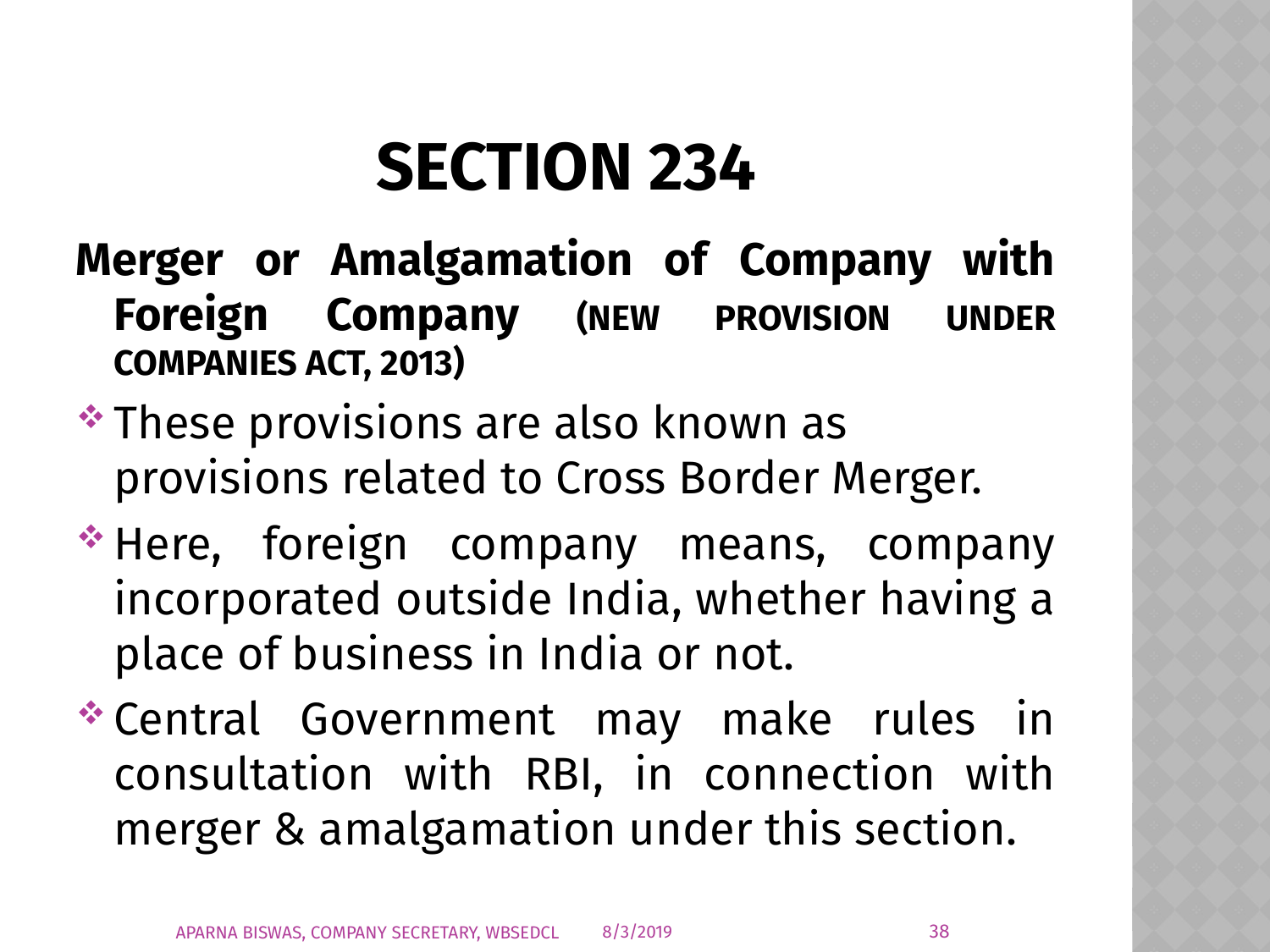

# Section 234
Merger or Amalgamation of Company with Foreign Company (NEW PROVISION UNDER COMPANIES ACT, 2013)
These provisions are also known as provisions related to Cross Border Merger.
Here, foreign company means, company incorporated outside India, whether having a place of business in India or not.
Central Government may make rules in consultation with RBI, in connection with merger & amalgamation under this section.

38
APARNA BISWAS, COMPANY SECRETARY, WBSEDCL
8/3/2019